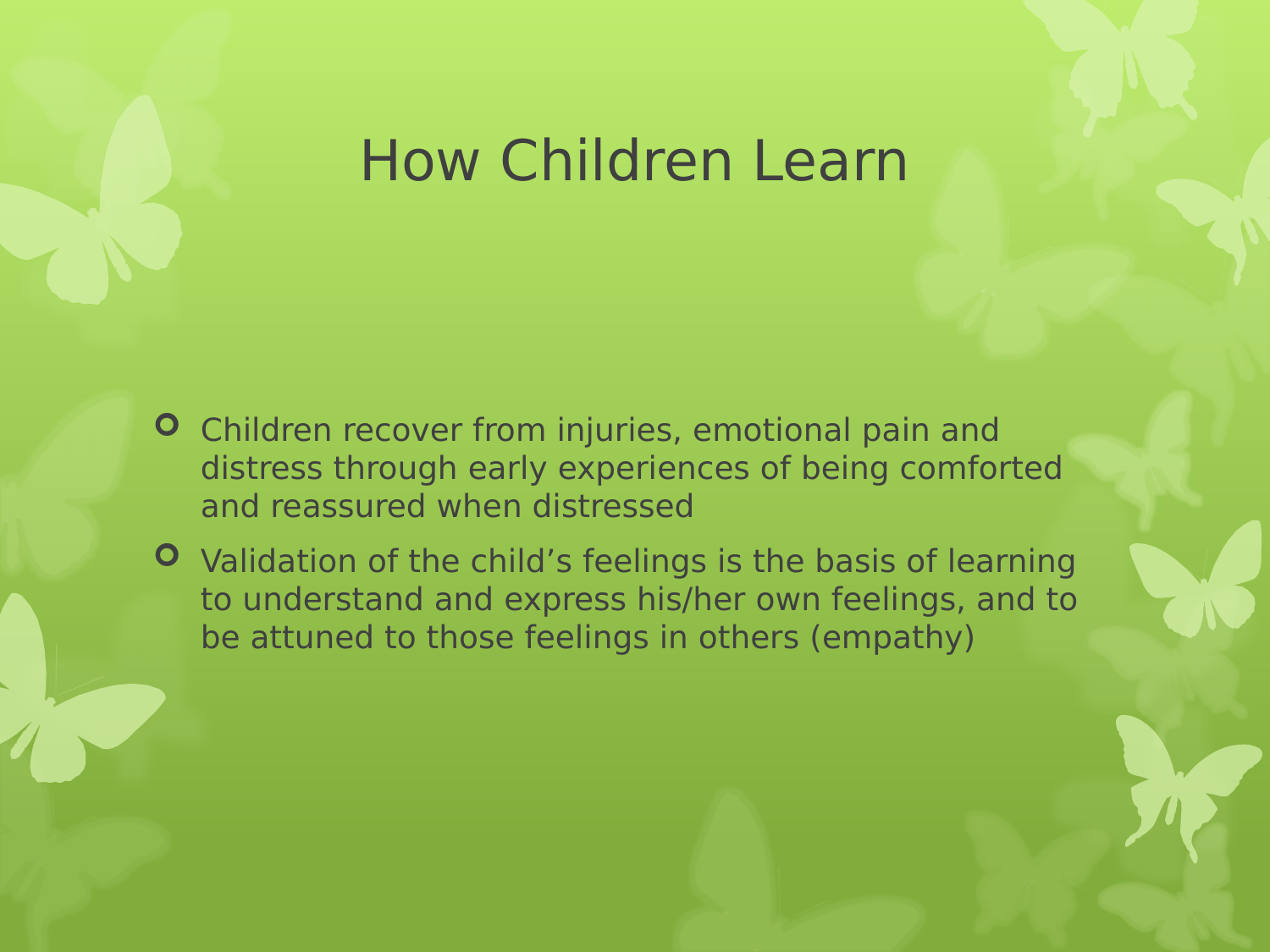

# How Children Learn
Children recover from injuries, emotional pain and distress through early experiences of being comforted and reassured when distressed
Validation of the child’s feelings is the basis of learning to understand and express his/her own feelings, and to be attuned to those feelings in others (empathy)